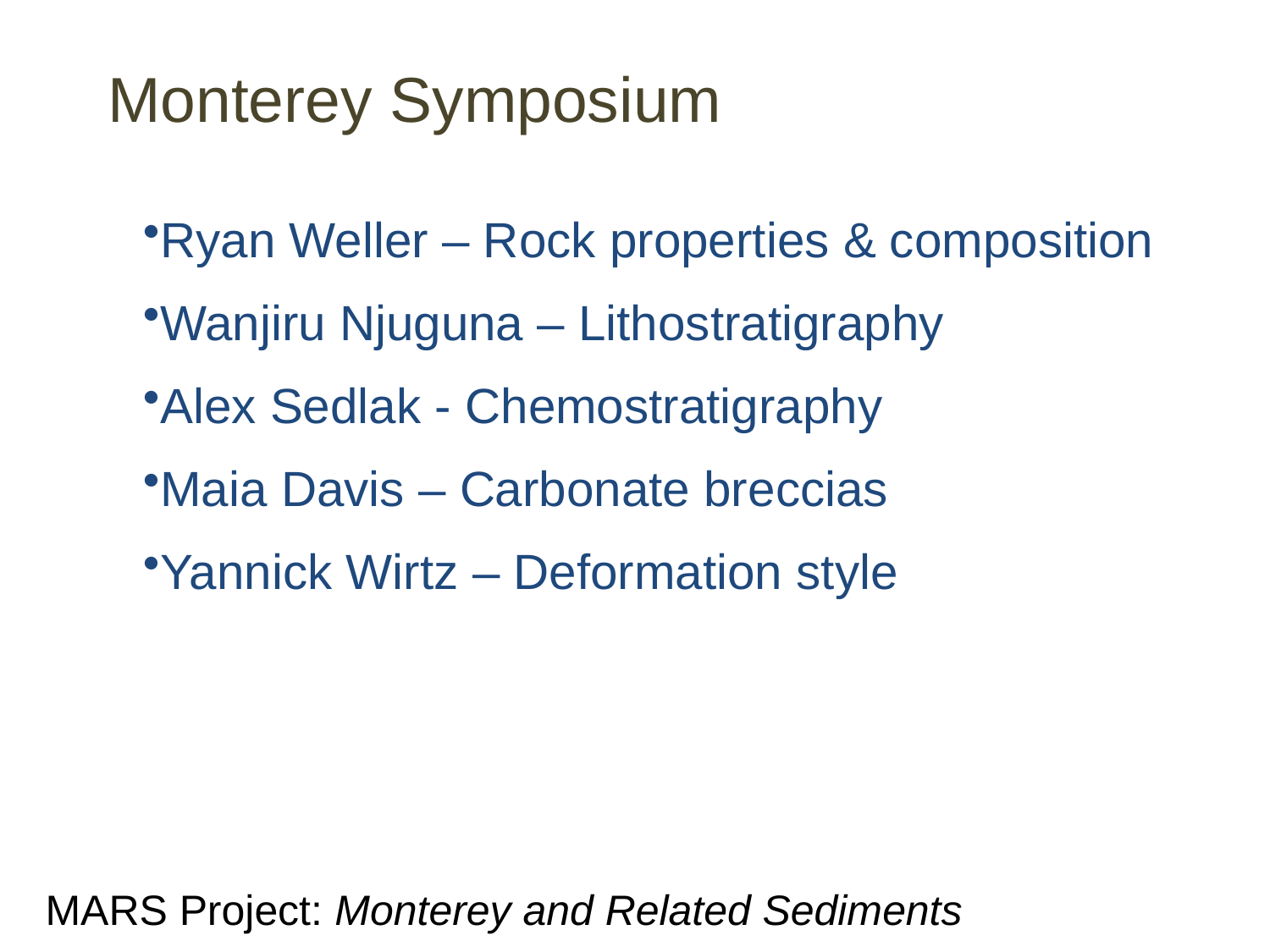

Monterey Symposium

Ryan Weller – Rock properties & composition
Wanjiru Njuguna – Lithostratigraphy
Alex Sedlak - Chemostratigraphy
Maia Davis – Carbonate breccias
Yannick Wirtz – Deformation style

MARS Project: Monterey and Related Sediments